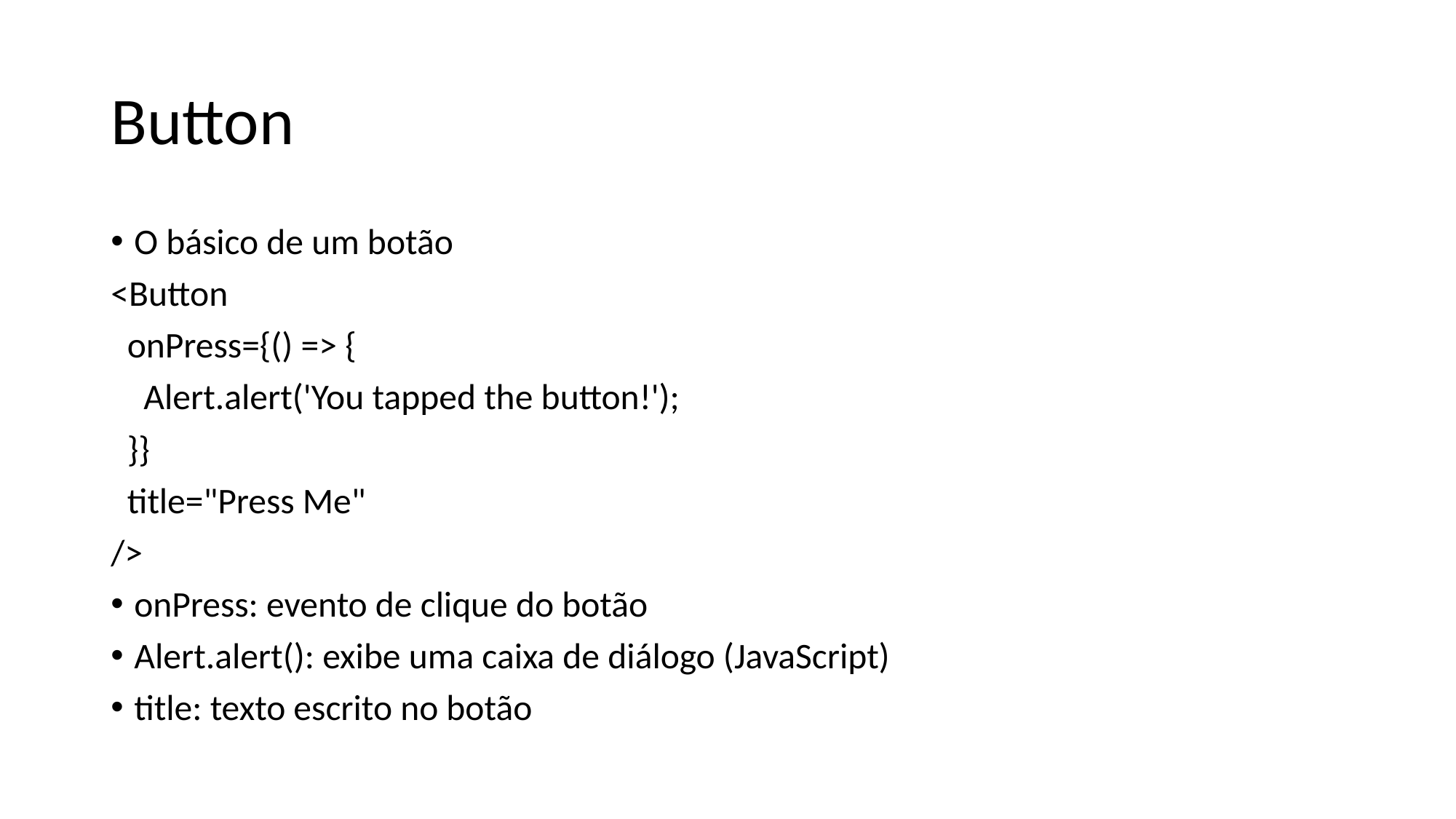

# Button
O básico de um botão
<Button
  onPress={() => {
    Alert.alert('You tapped the button!');
  }}
  title="Press Me"
/>
onPress: evento de clique do botão
Alert.alert(): exibe uma caixa de diálogo (JavaScript)
title: texto escrito no botão